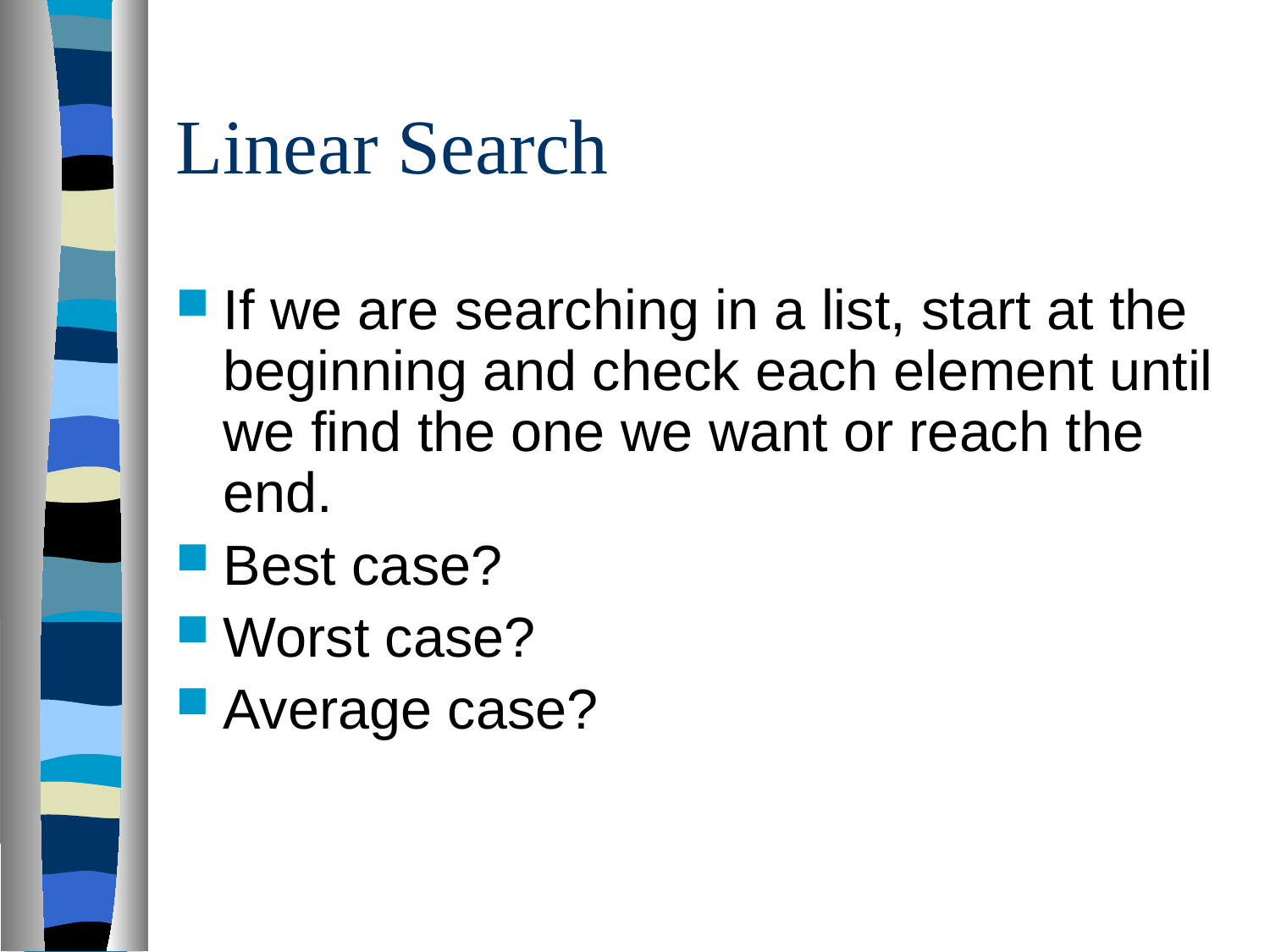

# Linear Search
If we are searching in a list, start at the beginning and check each element until we find the one we want or reach the end.
Best case?
Worst case?
Average case?